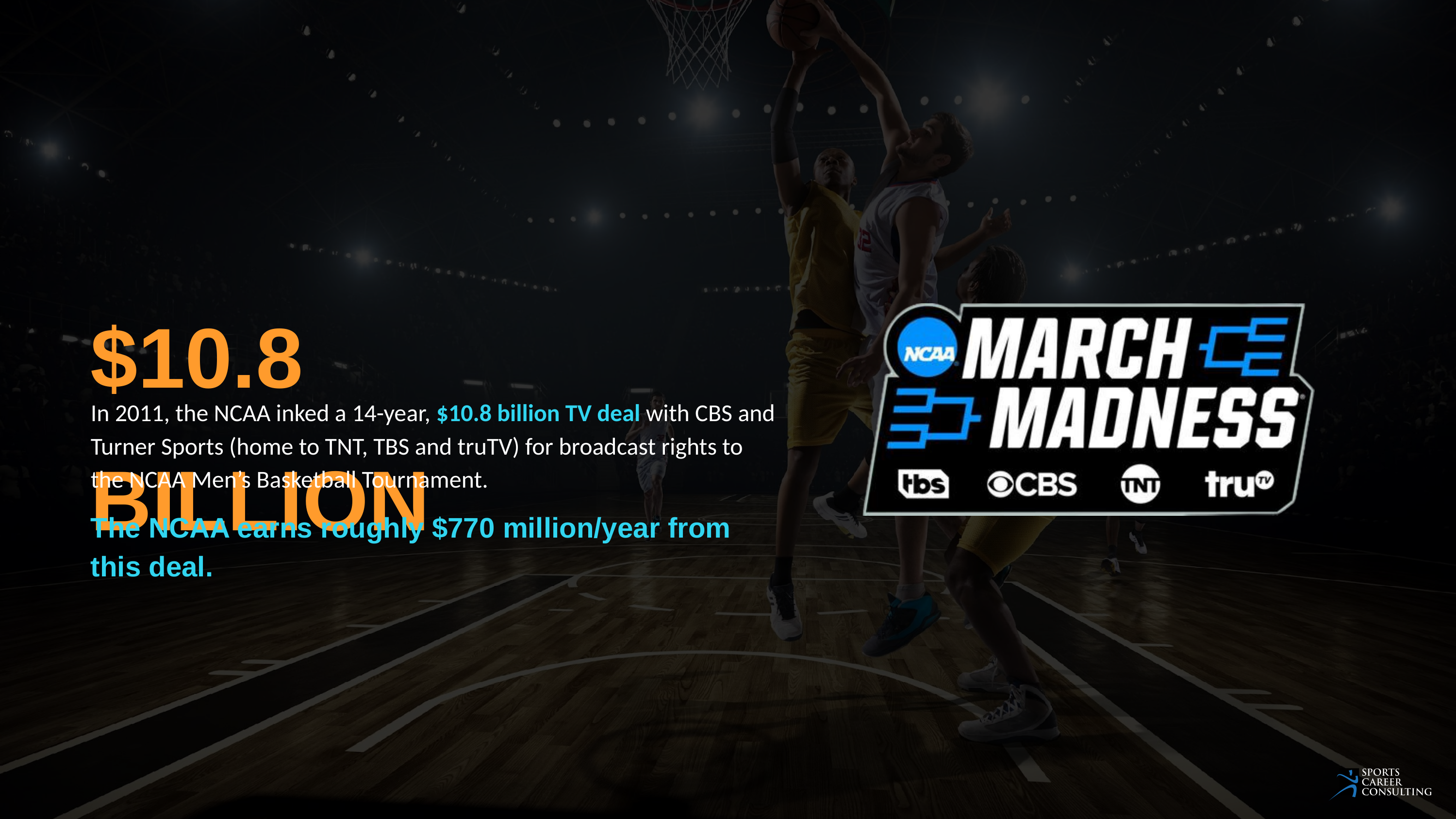

$10.8 BILLION
In 2011, the NCAA inked a 14-year, $10.8 billion TV deal with CBS and Turner Sports (home to TNT, TBS and truTV) for broadcast rights to the NCAA Men’s Basketball Tournament.
The NCAA earns roughly $770 million/year from this deal.